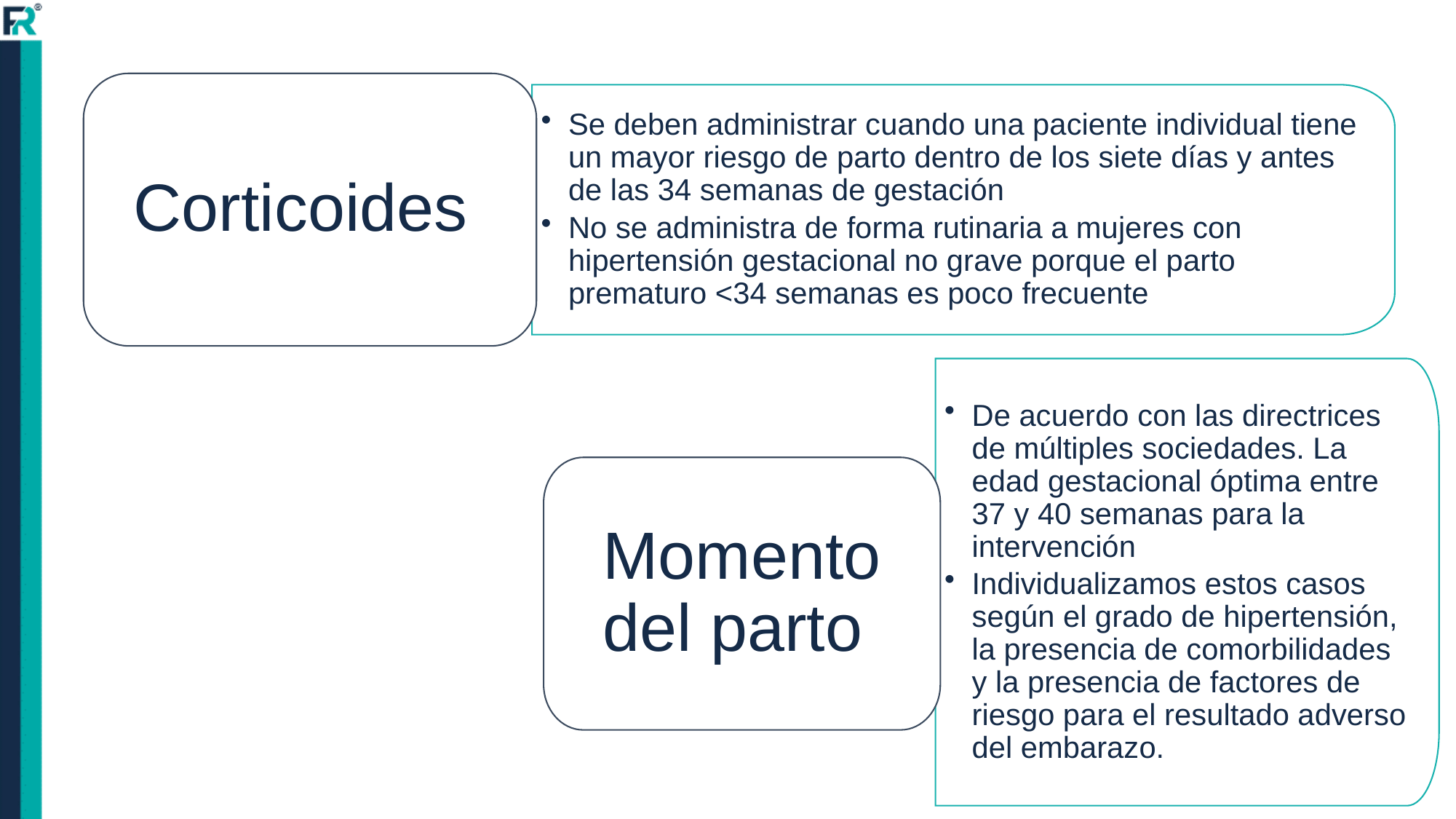

Corticoides
Se deben administrar cuando una paciente individual tiene un mayor riesgo de parto dentro de los siete días y antes de las 34 semanas de gestación
No se administra de forma rutinaria a mujeres con hipertensión gestacional no grave porque el parto prematuro <34 semanas es poco frecuente
De acuerdo con las directrices de múltiples sociedades. La edad gestacional óptima entre 37 y 40 semanas para la intervención
Individualizamos estos casos según el grado de hipertensión, la presencia de comorbilidades y la presencia de factores de riesgo para el resultado adverso del embarazo.
Momento del parto